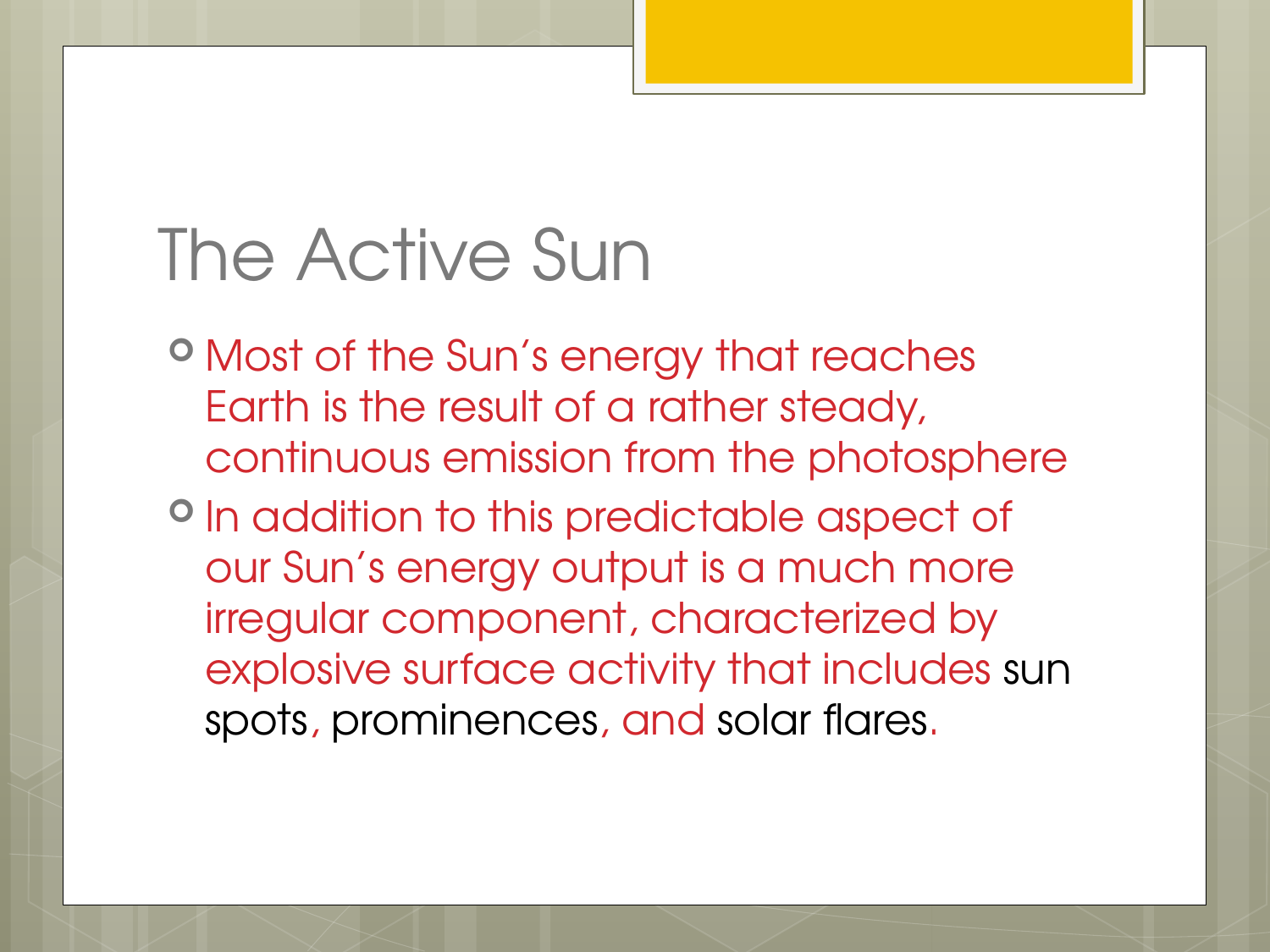

# The Active Sun
Most of the Sun’s energy that reaches Earth is the result of a rather steady, continuous emission from the photosphere
In addition to this predictable aspect of our Sun’s energy output is a much more irregular component, characterized by explosive surface activity that includes sun spots, prominences, and solar flares.